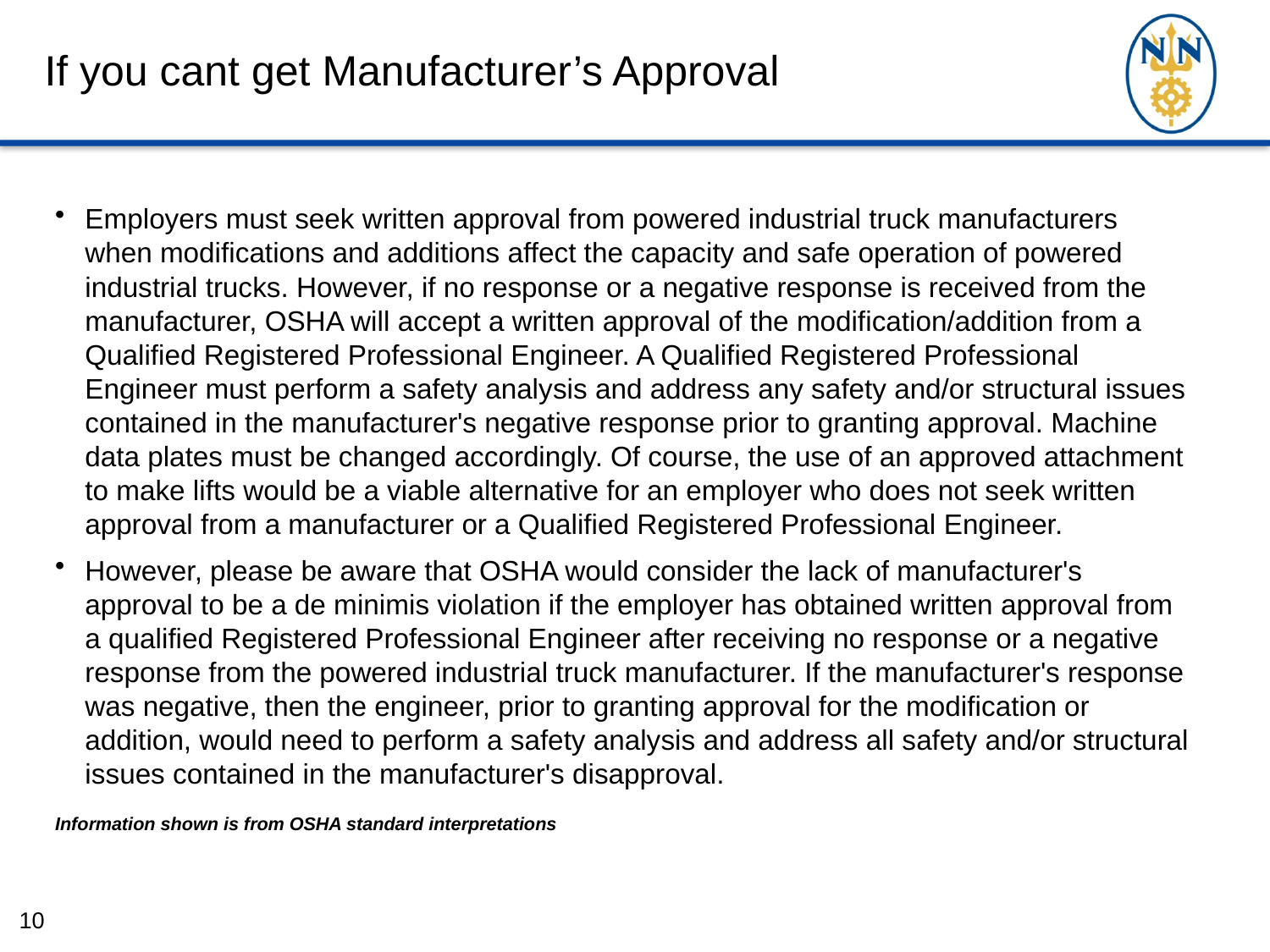

# If you cant get Manufacturer’s Approval
Employers must seek written approval from powered industrial truck manufacturers when modifications and additions affect the capacity and safe operation of powered industrial trucks. However, if no response or a negative response is received from the manufacturer, OSHA will accept a written approval of the modification/addition from a Qualified Registered Professional Engineer. A Qualified Registered Professional Engineer must perform a safety analysis and address any safety and/or structural issues contained in the manufacturer's negative response prior to granting approval. Machine data plates must be changed accordingly. Of course, the use of an approved attachment to make lifts would be a viable alternative for an employer who does not seek written approval from a manufacturer or a Qualified Registered Professional Engineer.
However, please be aware that OSHA would consider the lack of manufacturer's approval to be a de minimis violation if the employer has obtained written approval from a qualified Registered Professional Engineer after receiving no response or a negative response from the powered industrial truck manufacturer. If the manufacturer's response was negative, then the engineer, prior to granting approval for the modification or addition, would need to perform a safety analysis and address all safety and/or structural issues contained in the manufacturer's disapproval.

Information shown is from OSHA standard interpretations
10